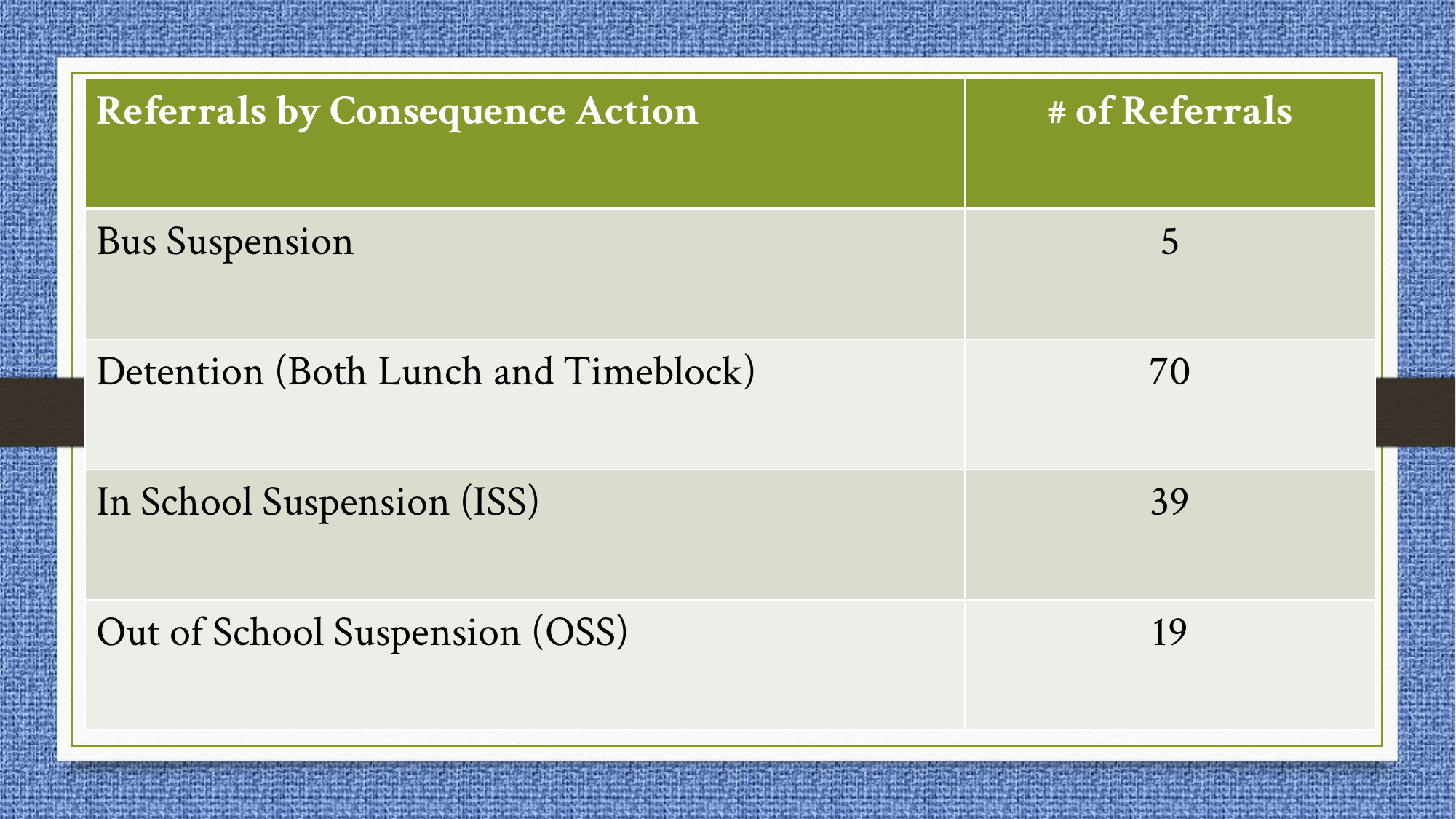

| Referrals by Consequence Action | # of Referrals |
| --- | --- |
| Bus Suspension | 5 |
| Detention (Both Lunch and Timeblock) | 70 |
| In School Suspension (ISS) | 39 |
| Out of School Suspension (OSS) | 19 |
# Referral Descriptions